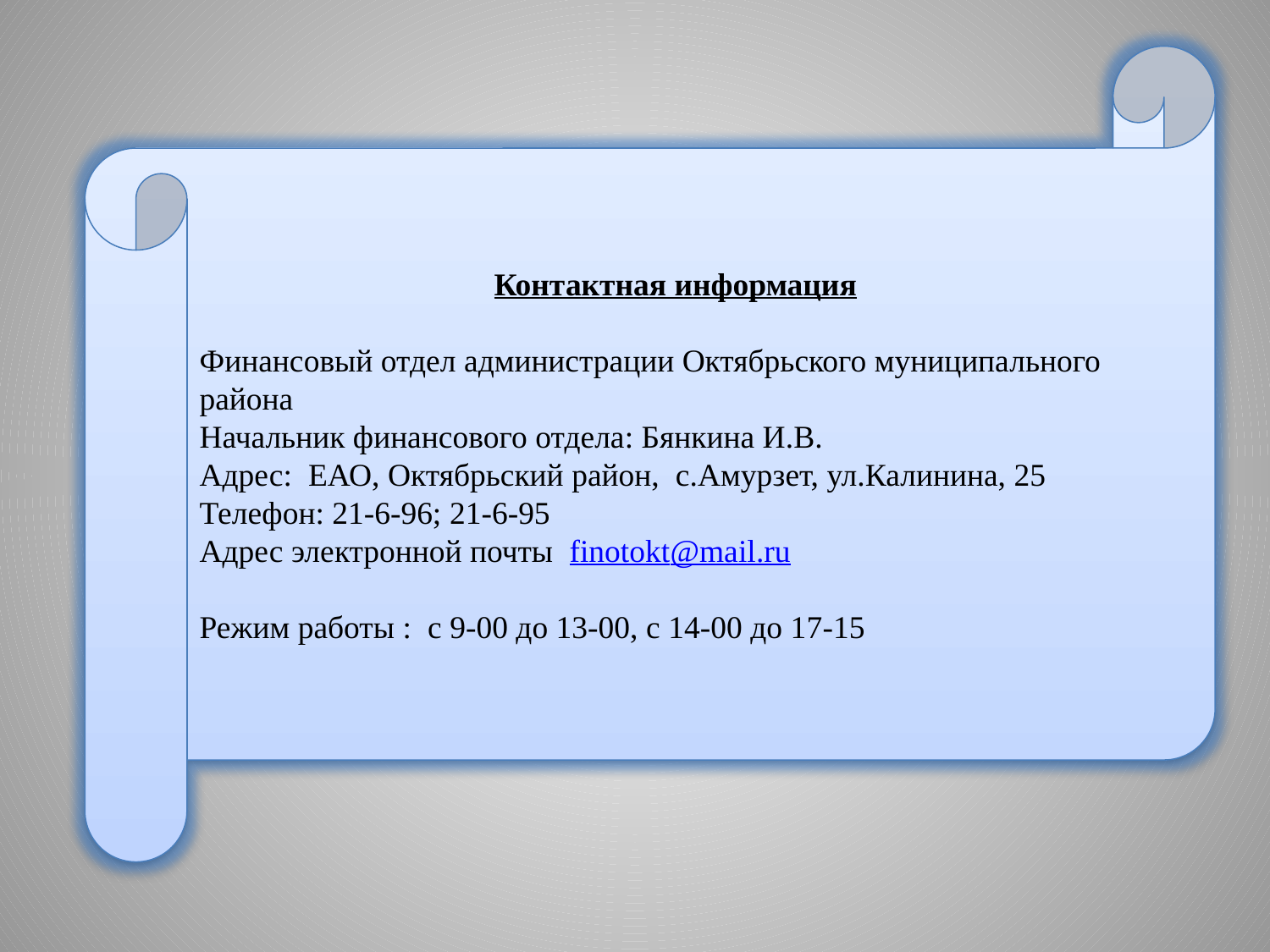

Контактная информация

Финансовый отдел администрации Октябрьского муниципального района
Начальник финансового отдела: Бянкина И.В.
Адрес:  ЕАО, Октябрьский район,  с.Амурзет, ул.Калинина, 25
Телефон: 21-6-96; 21-6-95
Адрес электронной почты  finotokt@mail.ru

Режим работы :  с 9-00 до 13-00, с 14-00 до 17-15